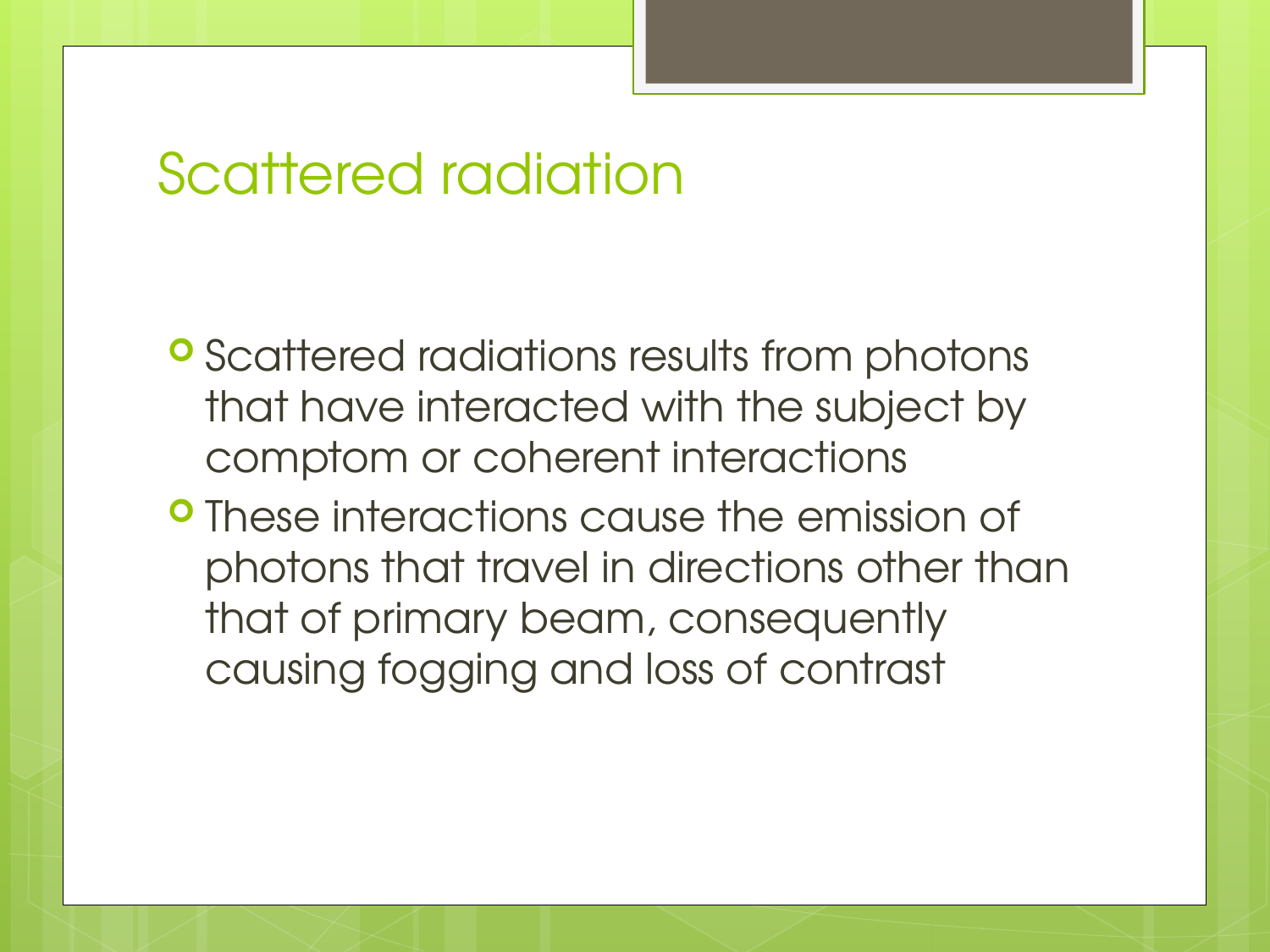

# Scattered radiation
Scattered radiations results from photons that have interacted with the subject by comptom or coherent interactions
These interactions cause the emission of photons that travel in directions other than that of primary beam, consequently causing fogging and loss of contrast